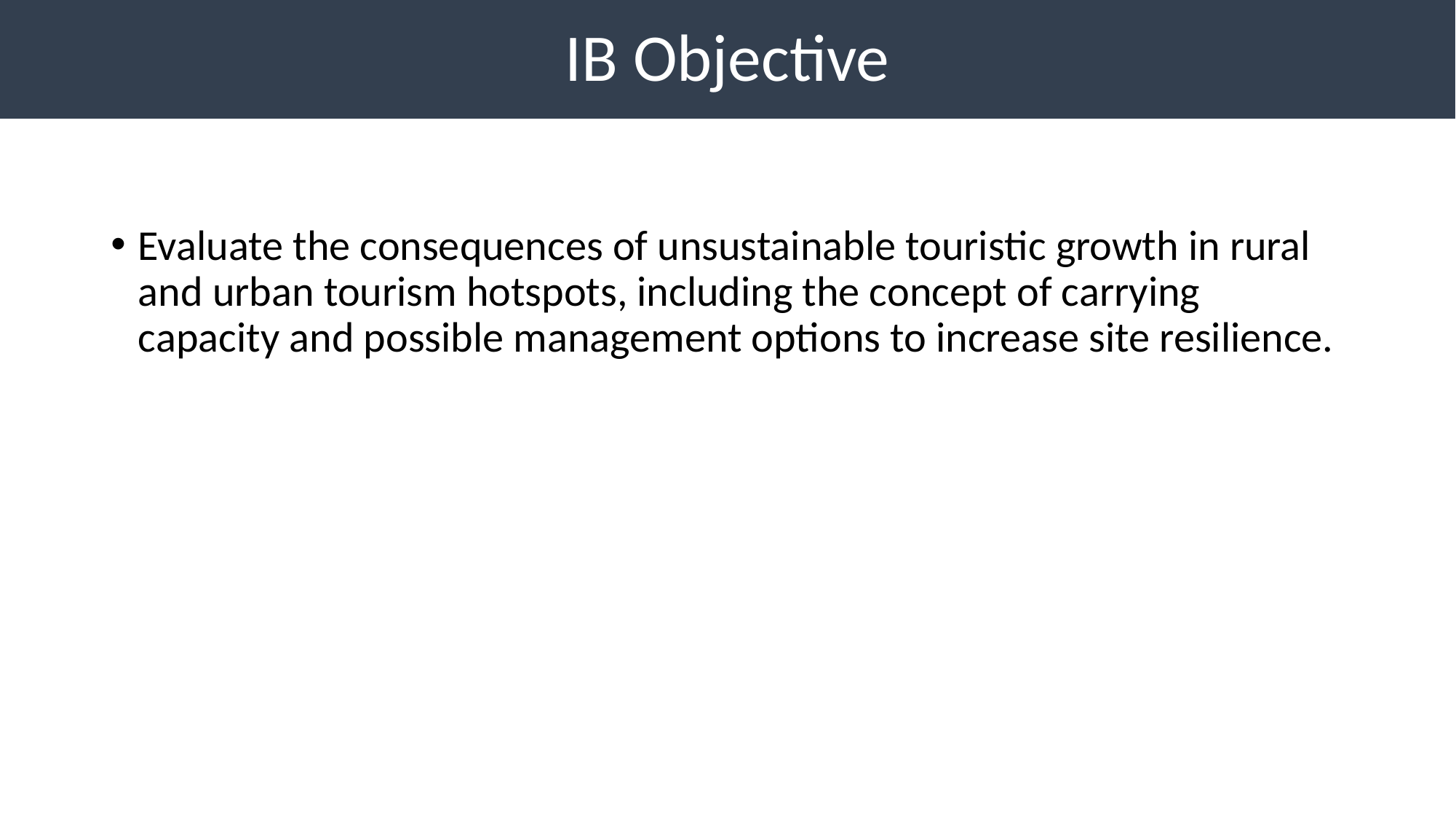

# IB Objective
Evaluate the consequences of unsustainable touristic growth in rural and urban tourism hotspots, including the concept of carrying capacity and possible management options to increase site resilience.